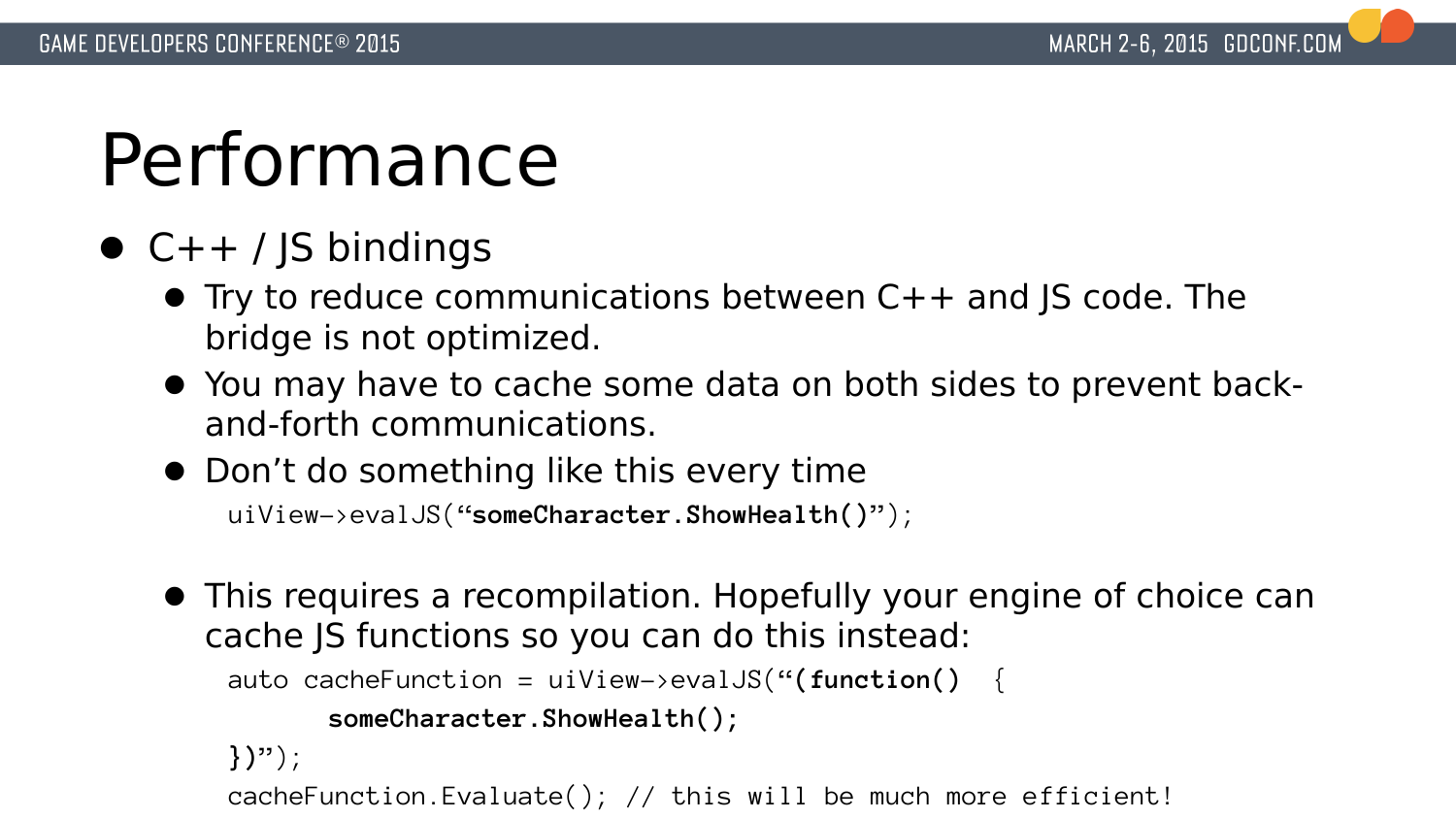

# Performance
C++ / JS bindings
Try to reduce communications between C++ and JS code. The bridge is not optimized.
You may have to cache some data on both sides to prevent back-and-forth communications.
Don’t do something like this every time
uiView->evalJS(“someCharacter.ShowHealth()”);

This requires a recompilation. Hopefully your engine of choice can cache JS functions so you can do this instead:
auto cacheFunction = uiView->evalJS(“(function()  {
	someCharacter.ShowHealth();
})”);
cacheFunction.Evaluate(); // this will be much more efficient!